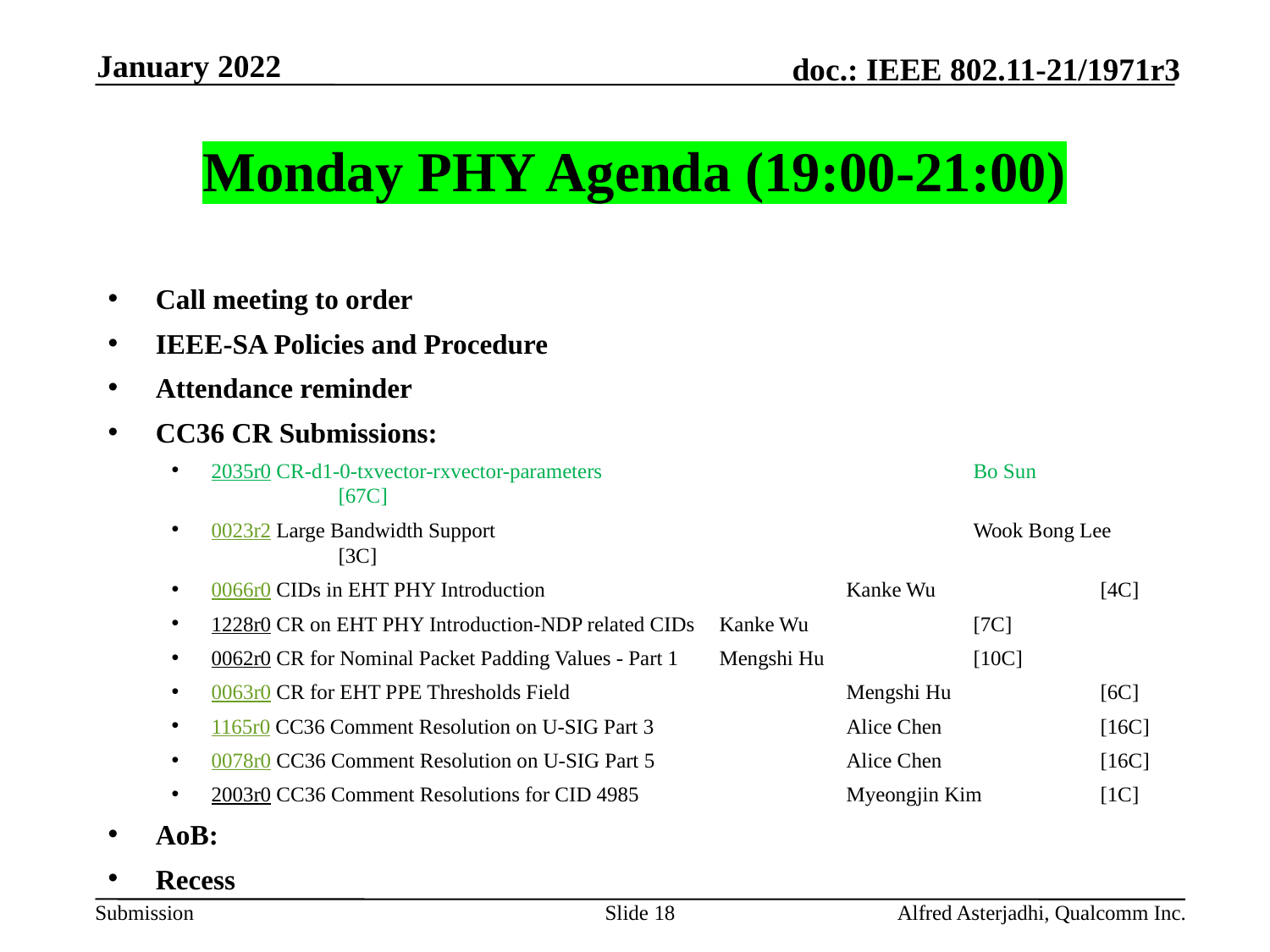

January 2022
# Monday PHY Agenda (19:00-21:00)
Call meeting to order
IEEE-SA Policies and Procedure
Attendance reminder
CC36 CR Submissions:
2035r0 CR-d1-0-txvector-rxvector-parameters			Bo Sun		[67C]
0023r2 Large Bandwidth Support				Wook Bong Lee	[3C]
0066r0 CIDs in EHT PHY Introduction			Kanke Wu		[4C]
1228r0 CR on EHT PHY Introduction-NDP related CIDs	Kanke Wu		[7C]
0062r0 CR for Nominal Packet Padding Values - Part 1	Mengshi Hu		[10C]
0063r0 CR for EHT PPE Thresholds Field			Mengshi Hu		[6C]
1165r0 CC36 Comment Resolution on U-SIG Part 3		Alice Chen		[16C]
0078r0 CC36 Comment Resolution on U-SIG Part 5		Alice Chen		[16C]
2003r0 CC36 Comment Resolutions for CID 4985		Myeongjin Kim	[1C]
AoB:
Recess
Slide 18
Alfred Asterjadhi, Qualcomm Inc.